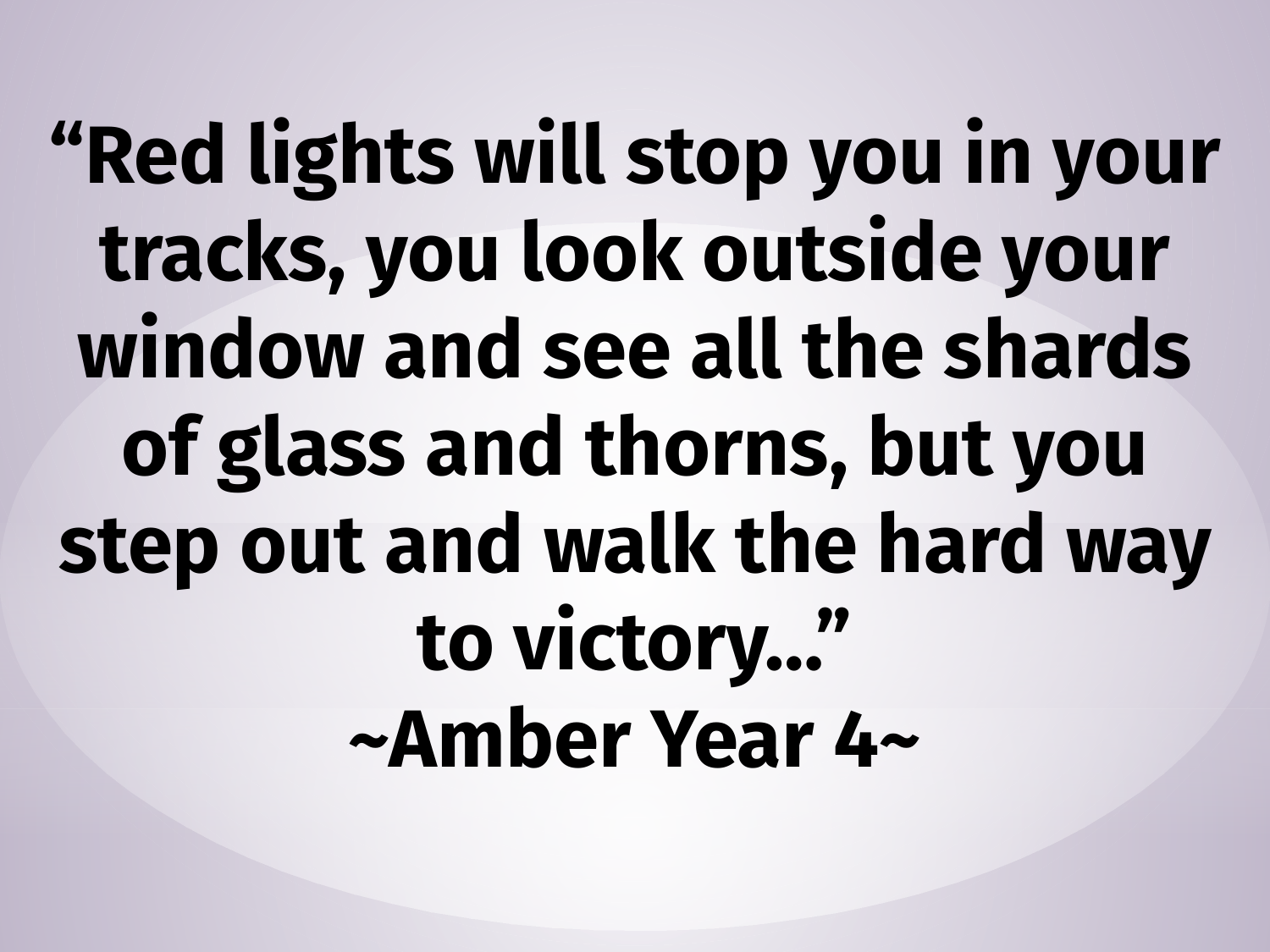

# “Red lights will stop you in your tracks, you look outside your window and see all the shards of glass and thorns, but you step out and walk the hard way to victory…” ~Amber Year 4~